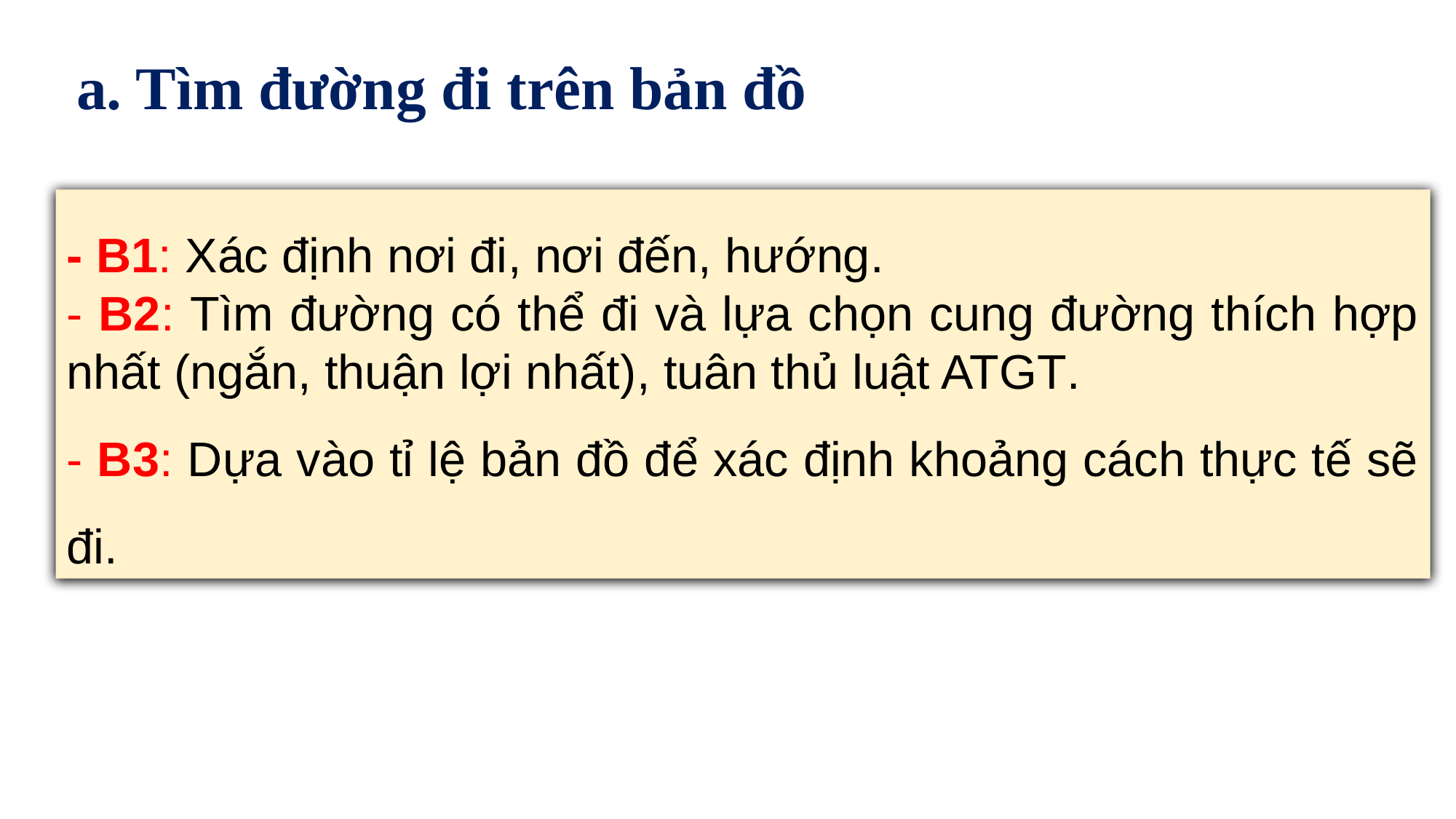

a. Tìm đường đi trên bản đồ
- B1: Xác định nơi đi, nơi đến, hướng.
- B2: Tìm đường có thể đi và lựa chọn cung đường thích hợp nhất (ngắn, thuận lợi nhất), tuân thủ luật ATGT.
- B3: Dựa vào tỉ lệ bản đồ để xác định khoảng cách thực tế sẽ đi.